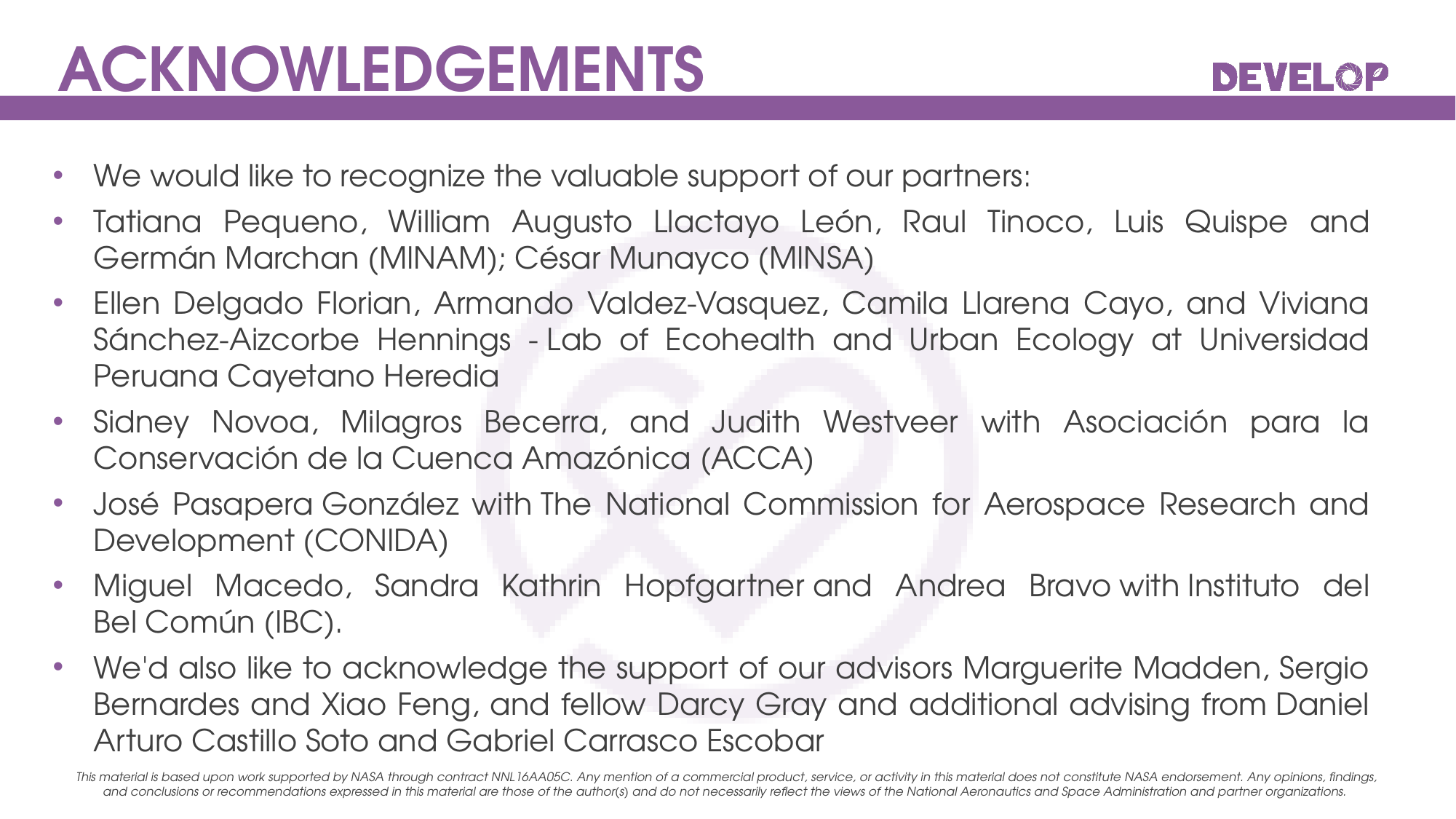

We would like to recognize the valuable support of our partners:
Tatiana Pequeno, William Augusto Llactayo León, Raul Tinoco, Luis Quispe and Germán Marchan (MINAM); César Munayco (MINSA)
Ellen Delgado Florian, Armando Valdez-Vasquez, Camila Llarena Cayo, and Viviana Sánchez-Aizcorbe Hennings - Lab of Ecohealth and Urban Ecology at Universidad Peruana Cayetano Heredia
Sidney Novoa, Milagros Becerra, and Judith Westveer with Asociación para la Conservación de la Cuenca Amazónica (ACCA)
José Pasapera González with The National Commission for Aerospace Research and Development (CONIDA)
Miguel Macedo, Sandra Kathrin Hopfgartner and Andrea Bravo with Instituto del Bel Común (IBC).
We'd also like to acknowledge the support of our advisors Marguerite Madden, Sergio Bernardes and Xiao Feng, and fellow Darcy Gray and additional advising from Daniel Arturo Castillo Soto and Gabriel Carrasco Escobar